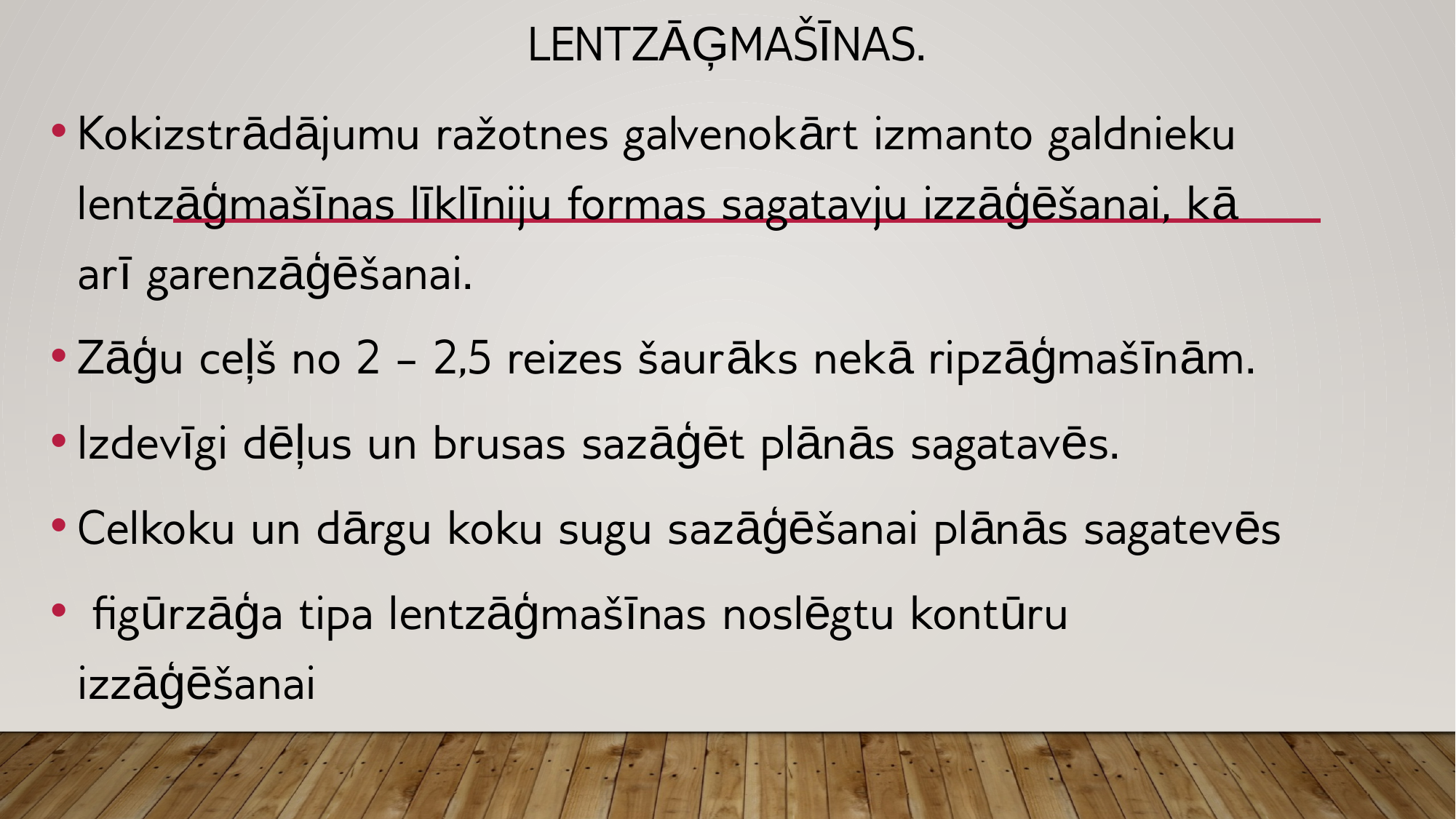

# Lentzāģmašīnas.
Kokizstrādājumu ražotnes galvenokārt izmanto galdnieku lentzāģmašīnas līklīniju formas sagatavju izzāģēšanai, kā arī garenzāģēšanai.
Zāģu ceļš no 2 – 2,5 reizes šaurāks nekā ripzāģmašīnām.
Izdevīgi dēļus un brusas sazāģēt plānās sagatavēs.
Celkoku un dārgu koku sugu sazāģēšanai plānās sagatevēs
 figūrzāģa tipa lentzāģmašīnas noslēgtu kontūru izzāģēšanai